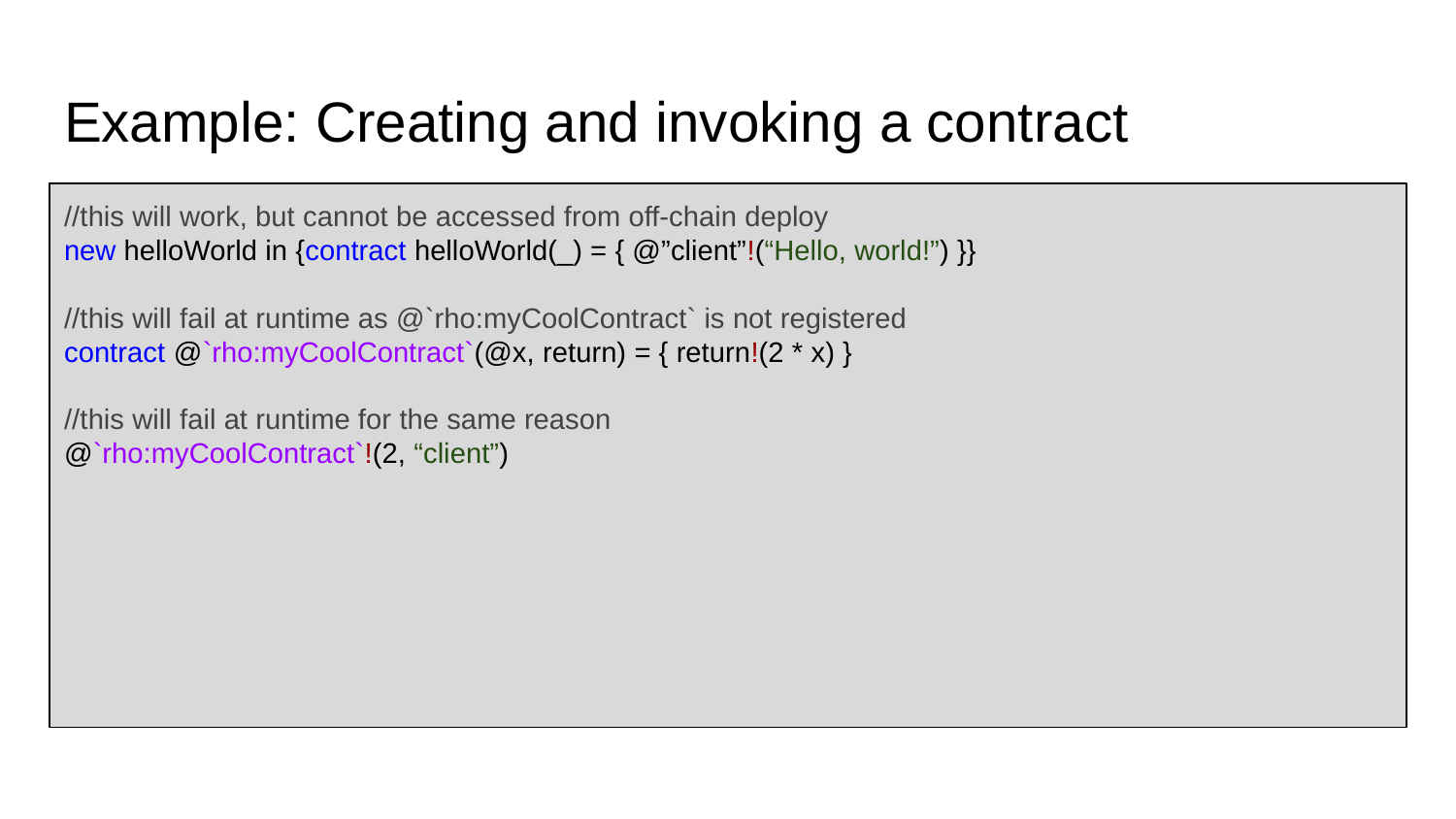

# Example: Creating and invoking a contract
//this will work, but cannot be accessed from off-chain deploy
new helloWorld in {contract helloWorld(_) = { @”client”!(“Hello, world!”) }}

//this will fail at runtime as @`rho:myCoolContract` is not registered
contract @`rho:myCoolContract`(@x, return) = { return!(2 * x) }

//this will fail at runtime for the same reason
@`rho:myCoolContract`!(2, “client”)